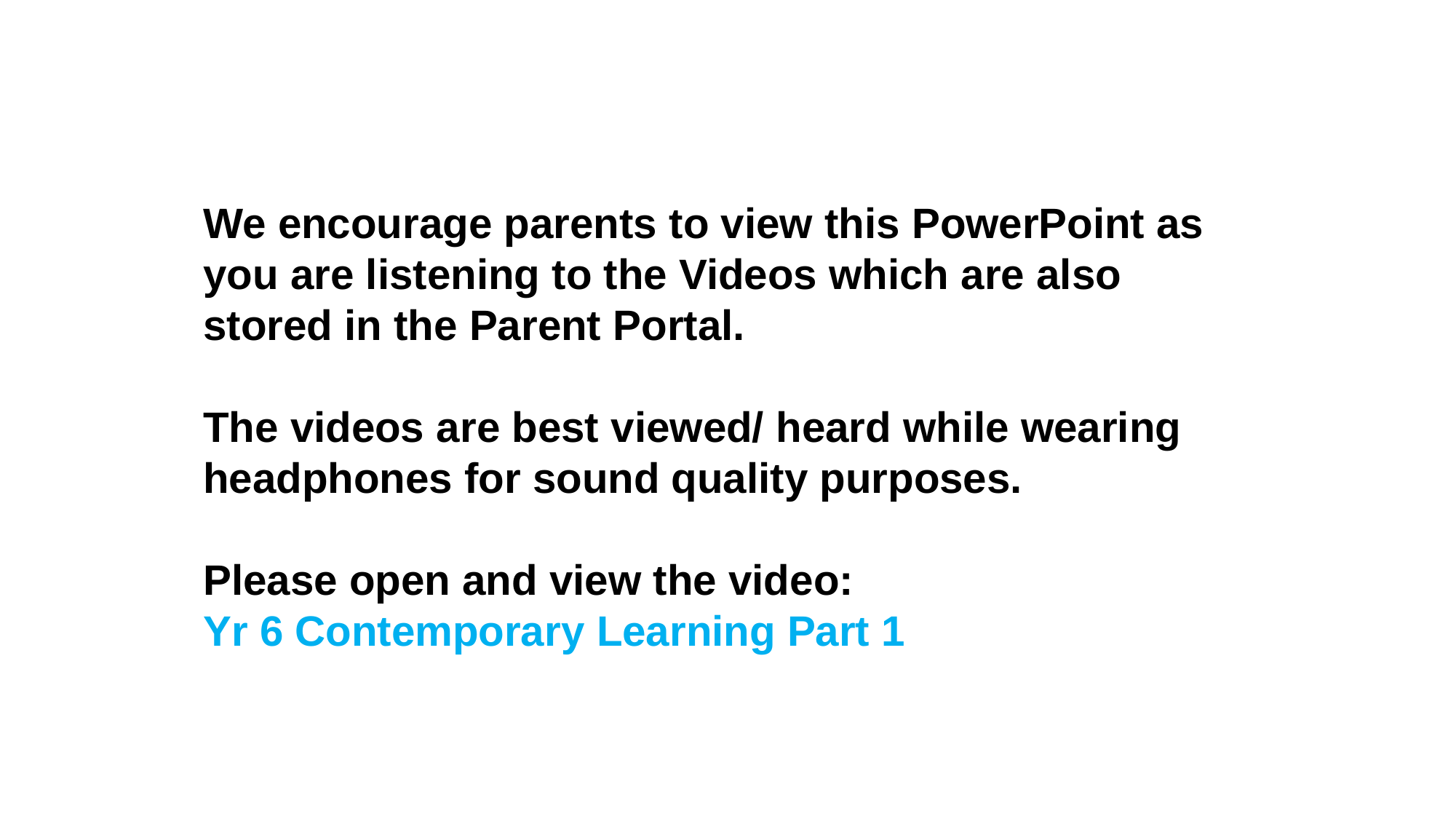

We encourage parents to view this PowerPoint as you are listening to the Videos which are also stored in the Parent Portal.

The videos are best viewed/ heard while wearing headphones for sound quality purposes.

Please open and view the video:
Yr 6 Contemporary Learning Part 1